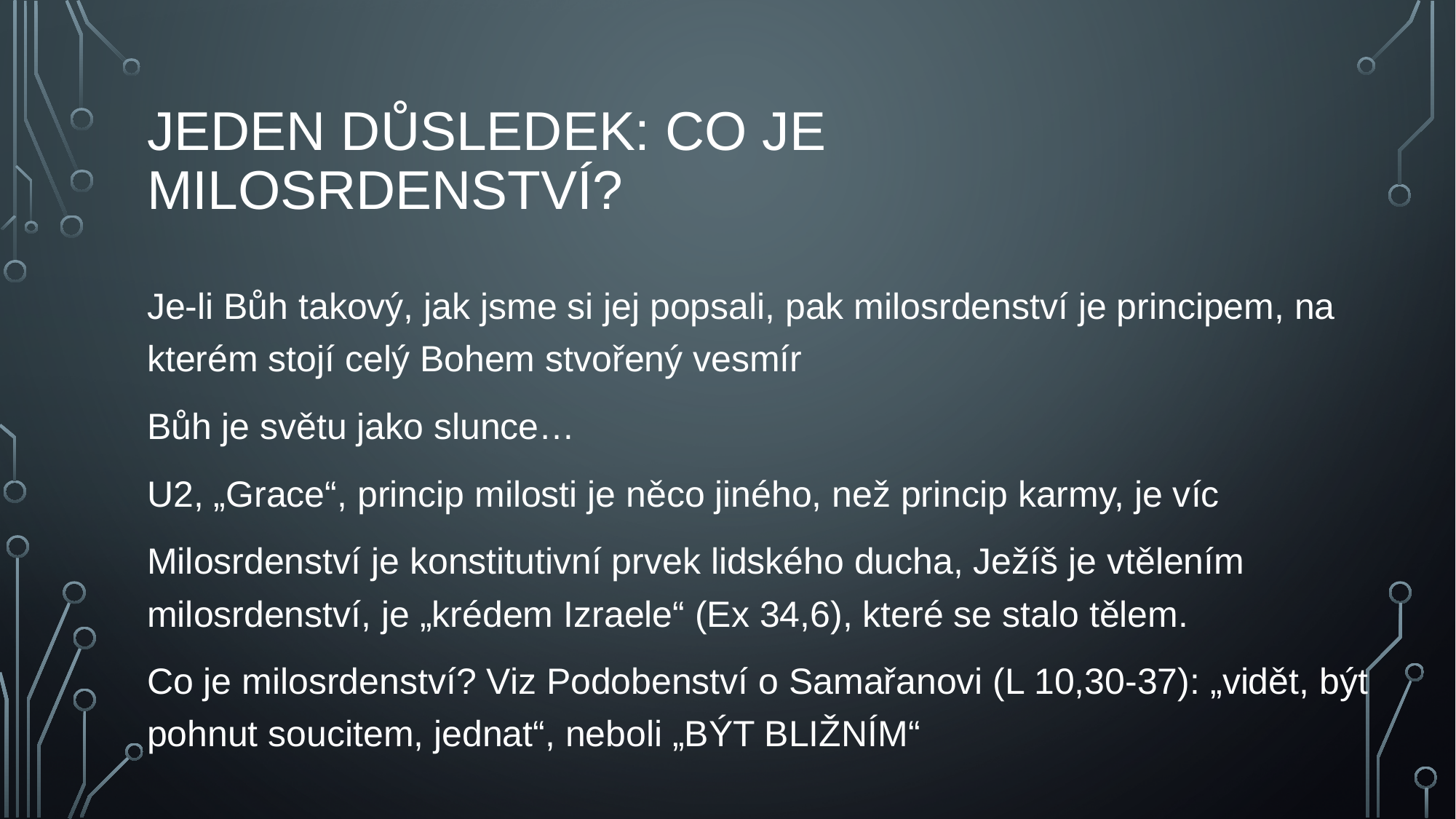

# Jeden důsledek: Co je milosrdenství?
Je-li Bůh takový, jak jsme si jej popsali, pak milosrdenství je principem, na kterém stojí celý Bohem stvořený vesmír
Bůh je světu jako slunce…
U2, „Grace“, princip milosti je něco jiného, než princip karmy, je víc
Milosrdenství je konstitutivní prvek lidského ducha, Ježíš je vtělením milosrdenství, je „krédem Izraele“ (Ex 34,6), které se stalo tělem.
Co je milosrdenství? Viz Podobenství o Samařanovi (L 10,30-37): „vidět, být pohnut soucitem, jednat“, neboli „BÝT BLIŽNÍM“